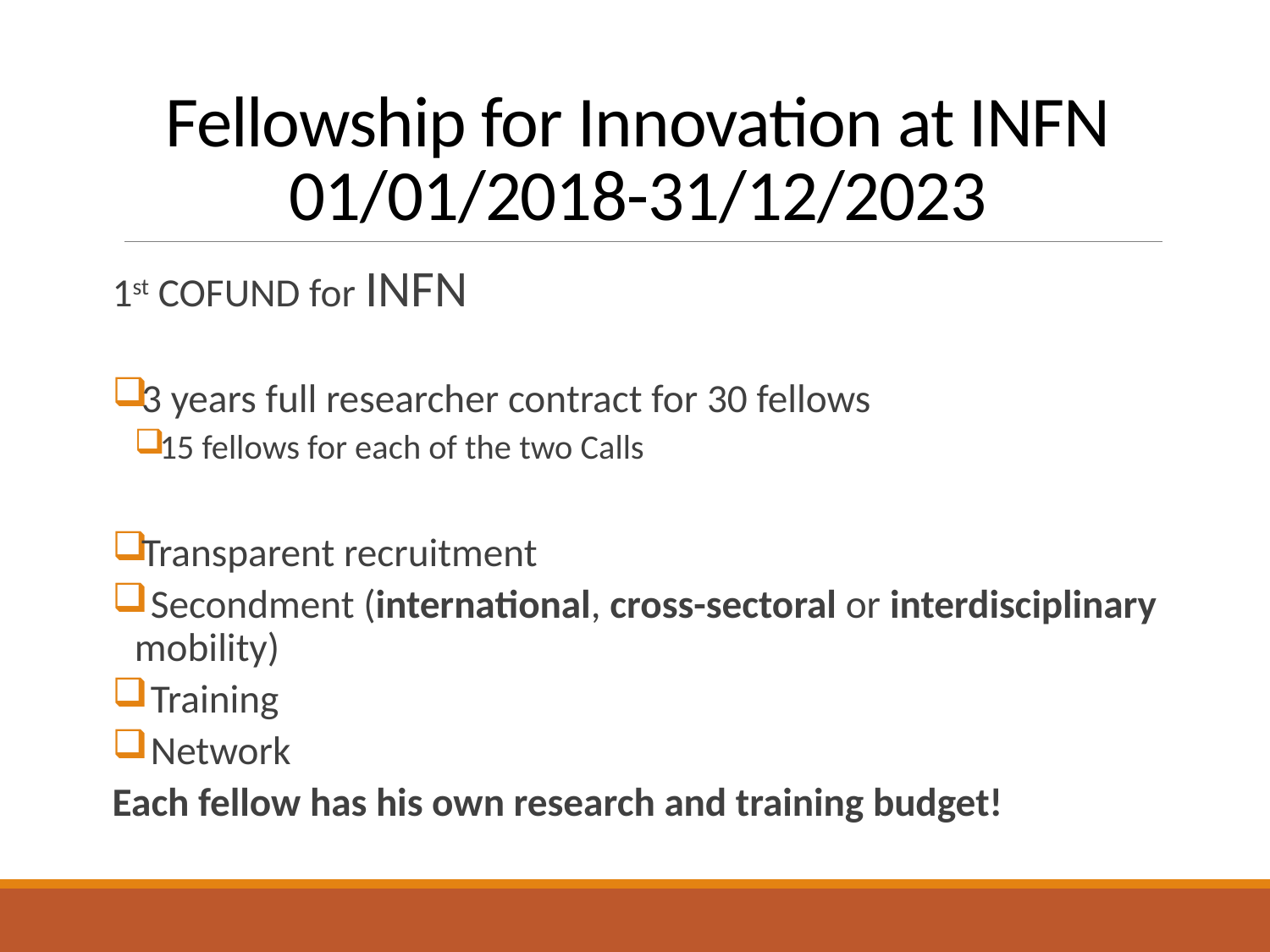

# Fellowship for Innovation at INFN 01/01/2018-31/12/2023
1st COFUND for INFN

3 years full researcher contract for 30 fellows
15 fellows for each of the two Calls

Transparent recruitment
 Secondment (international, cross-sectoral or interdisciplinary mobility)
 Training
 Network
Each fellow has his own research and training budget!